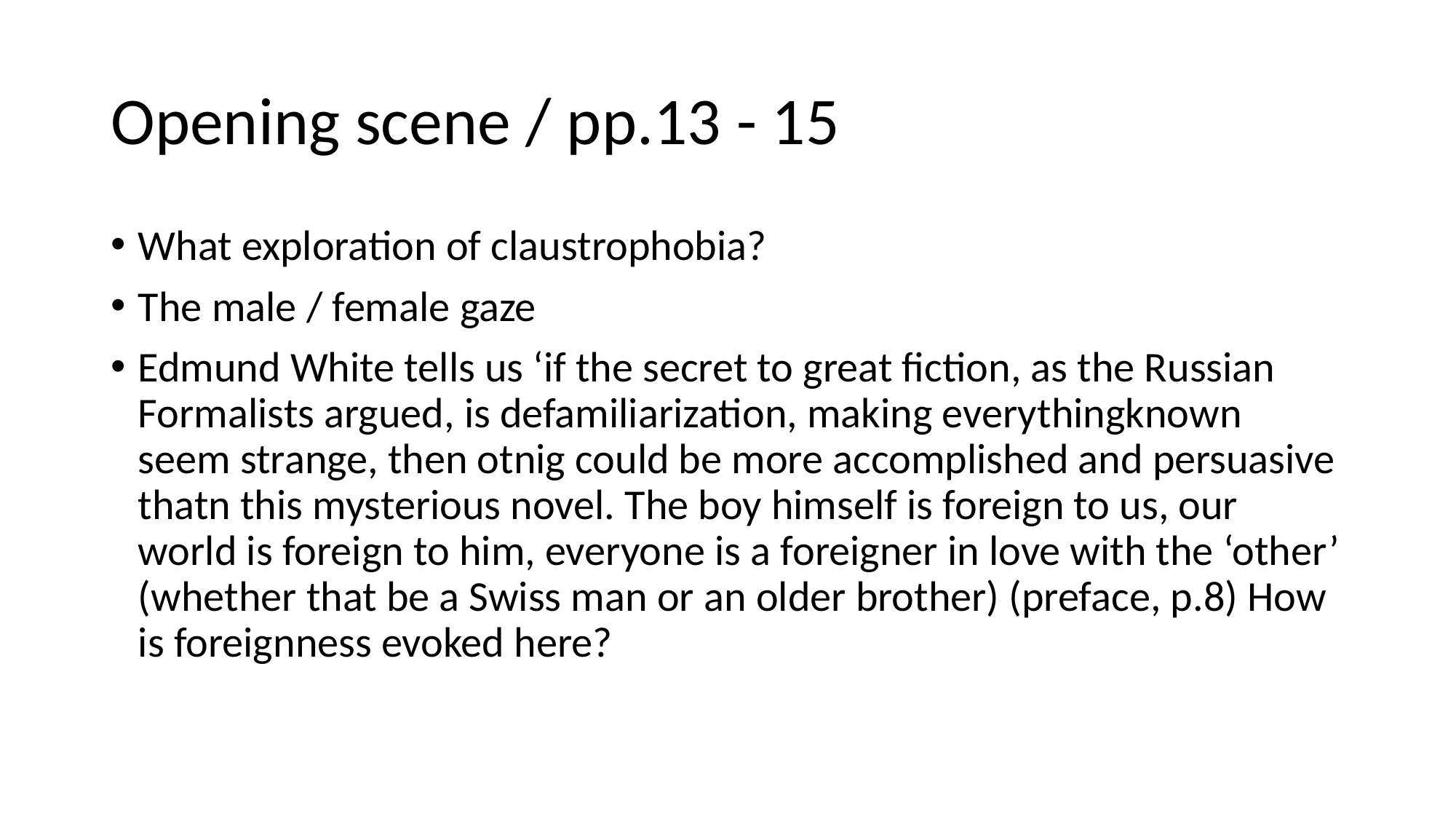

# Opening scene / pp.13 - 15
What exploration of claustrophobia?
The male / female gaze
Edmund White tells us ‘if the secret to great fiction, as the Russian Formalists argued, is defamiliarization, making everythingknown seem strange, then otnig could be more accomplished and persuasive thatn this mysterious novel. The boy himself is foreign to us, our world is foreign to him, everyone is a foreigner in love with the ‘other’ (whether that be a Swiss man or an older brother) (preface, p.8) How is foreignness evoked here?